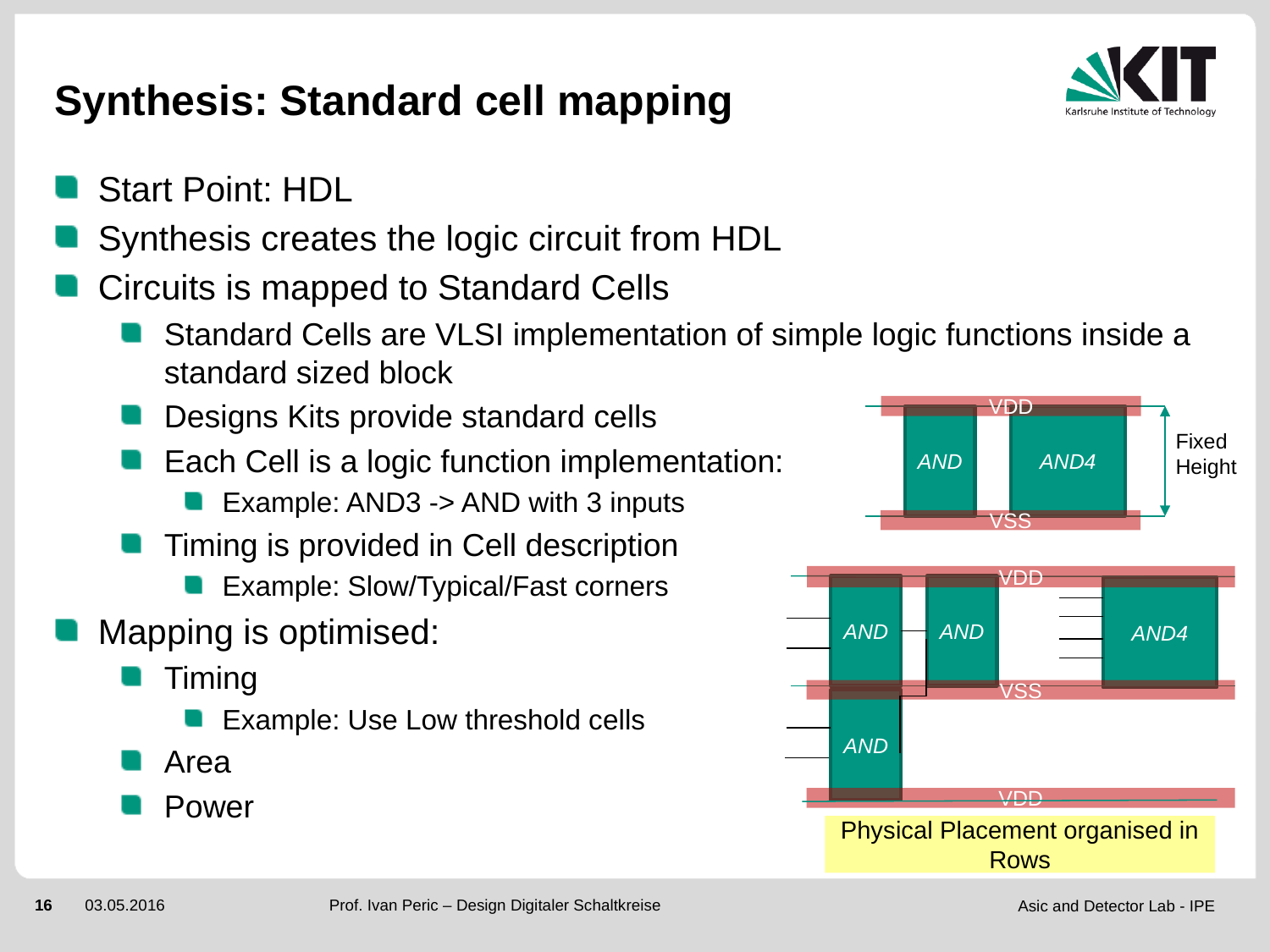

# Synthesis: Standard cell mapping
Start Point: HDL
Synthesis creates the logic circuit from HDL
Circuits is mapped to Standard Cells
Standard Cells are VLSI implementation of simple logic functions inside a standard sized block
Designs Kits provide standard cells
Each Cell is a logic function implementation:
Example: AND3 -> AND with 3 inputs
Timing is provided in Cell description
Example: Slow/Typical/Fast corners
Mapping is optimised:
Timing
Example: Use Low threshold cells
Area
Power
VDD
AND
AND4
Fixed Height
VSS
VDD
AND
AND
AND4
VSS
AND
VDD
Physical Placement organised in Rows